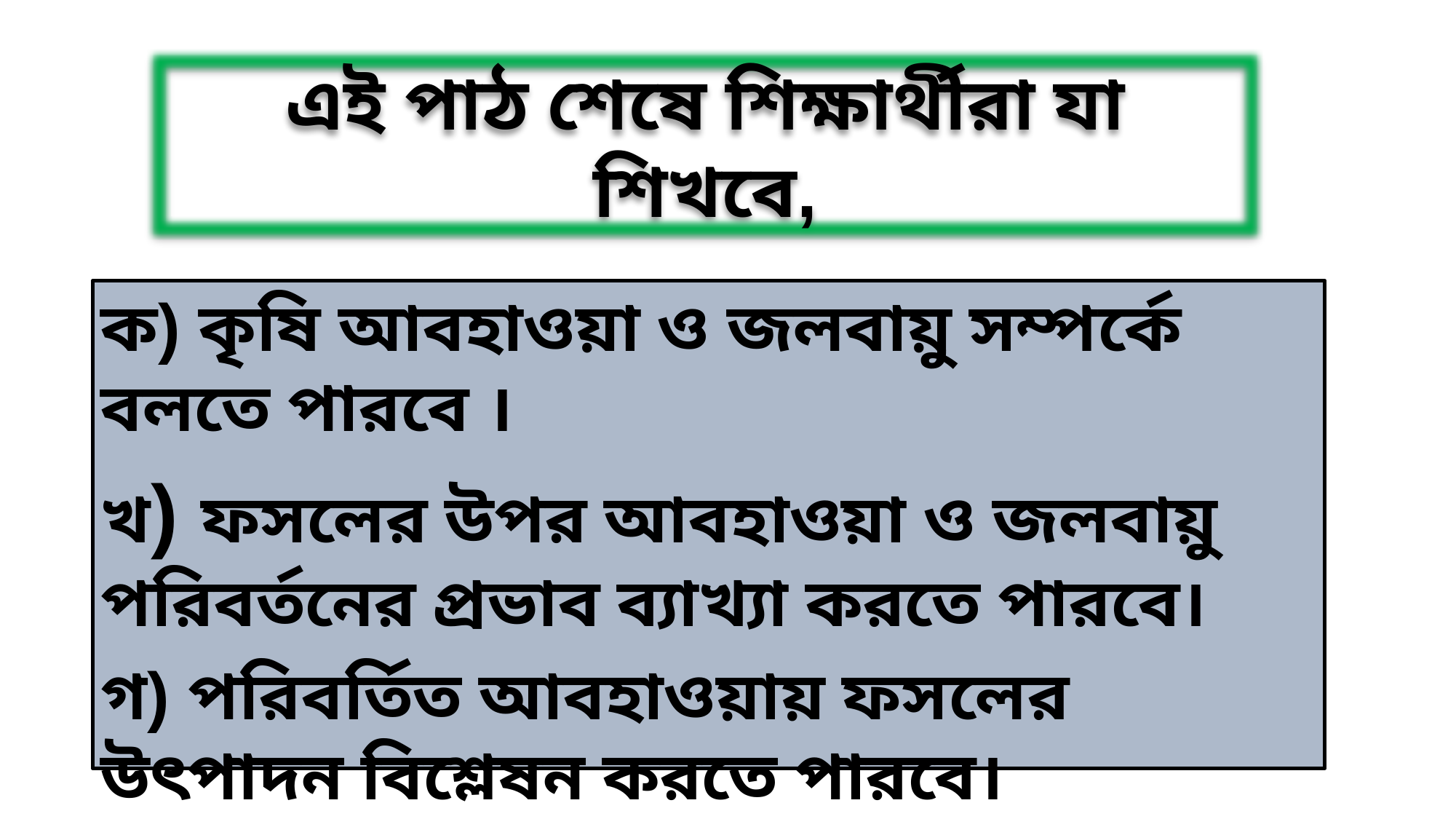

এই পাঠ শেষে শিক্ষার্থীরা যা শিখবে,
ক) কৃষি আবহাওয়া ও জলবায়ু সম্পর্কে  বলতে পারবে ।
খ) ফসলের উপর আবহাওয়া ও জলবায়ু পরিবর্তনের প্রভাব ব্যাখ্যা করতে পারবে।
গ) পরিবর্তিত আবহাওয়ায় ফসলের উৎপাদন বিশ্লেষন করতে পারবে।